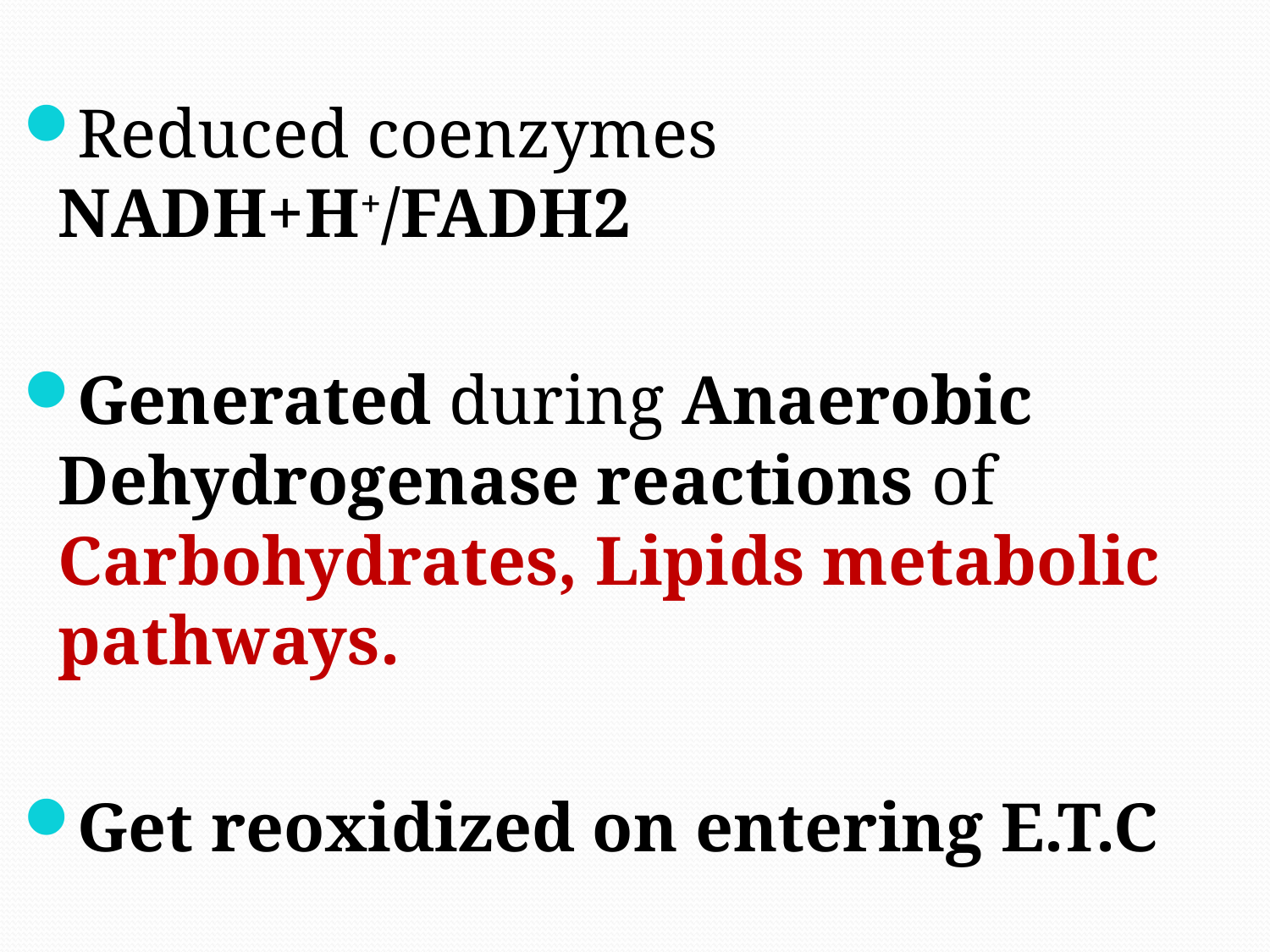

Reduced coenzymes NADH+H+/FADH2

Generated during Anaerobic Dehydrogenase reactions of Carbohydrates, Lipids metabolic pathways.

Get reoxidized on entering E.T.C